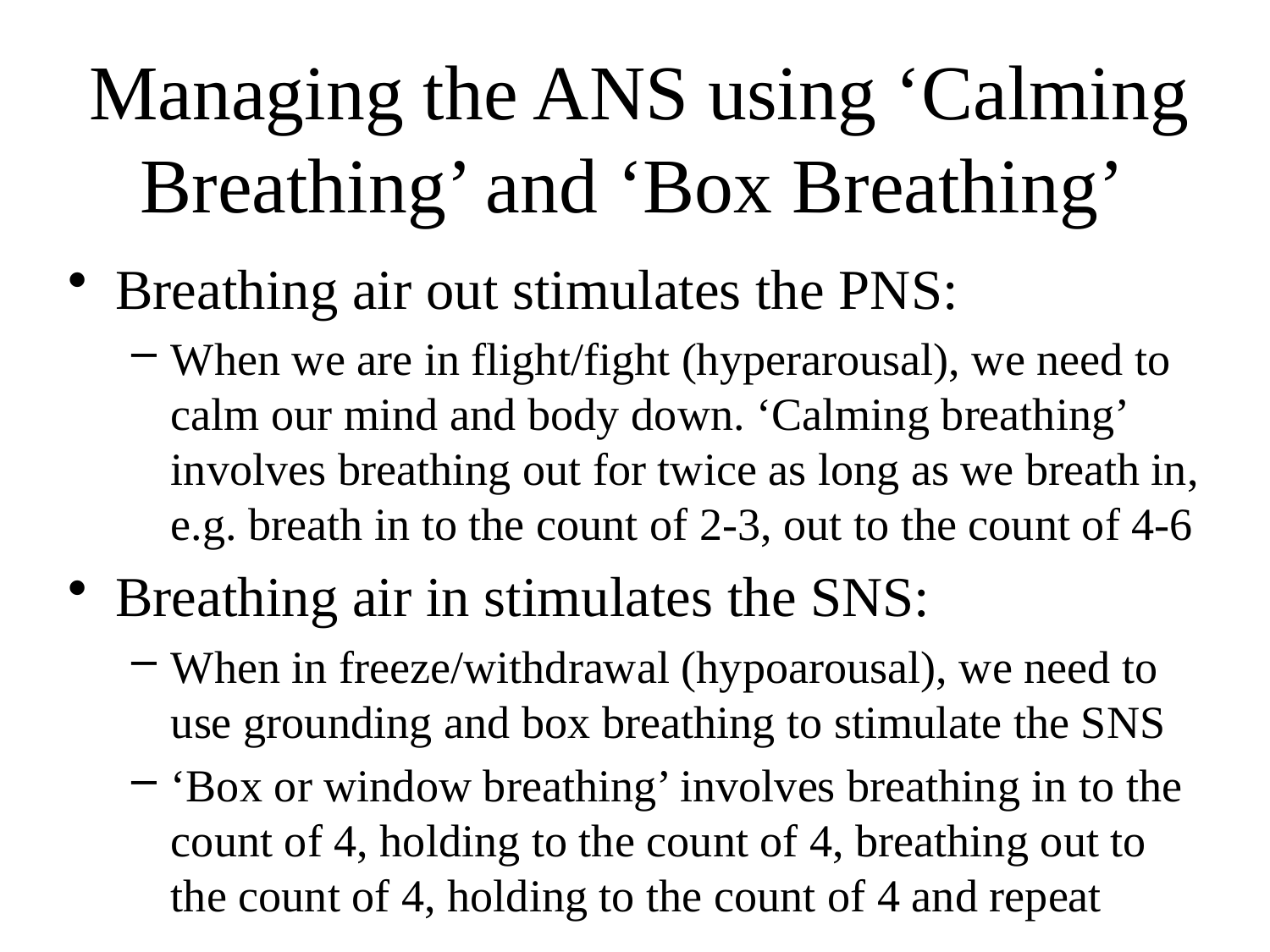

# Managing the ANS using ‘Calming Breathing’ and ‘Box Breathing’
Breathing air out stimulates the PNS:
When we are in flight/fight (hyperarousal), we need to calm our mind and body down. ‘Calming breathing’ involves breathing out for twice as long as we breath in, e.g. breath in to the count of 2-3, out to the count of 4-6
Breathing air in stimulates the SNS:
When in freeze/withdrawal (hypoarousal), we need to use grounding and box breathing to stimulate the SNS
‘Box or window breathing’ involves breathing in to the count of 4, holding to the count of 4, breathing out to the count of 4, holding to the count of 4 and repeat